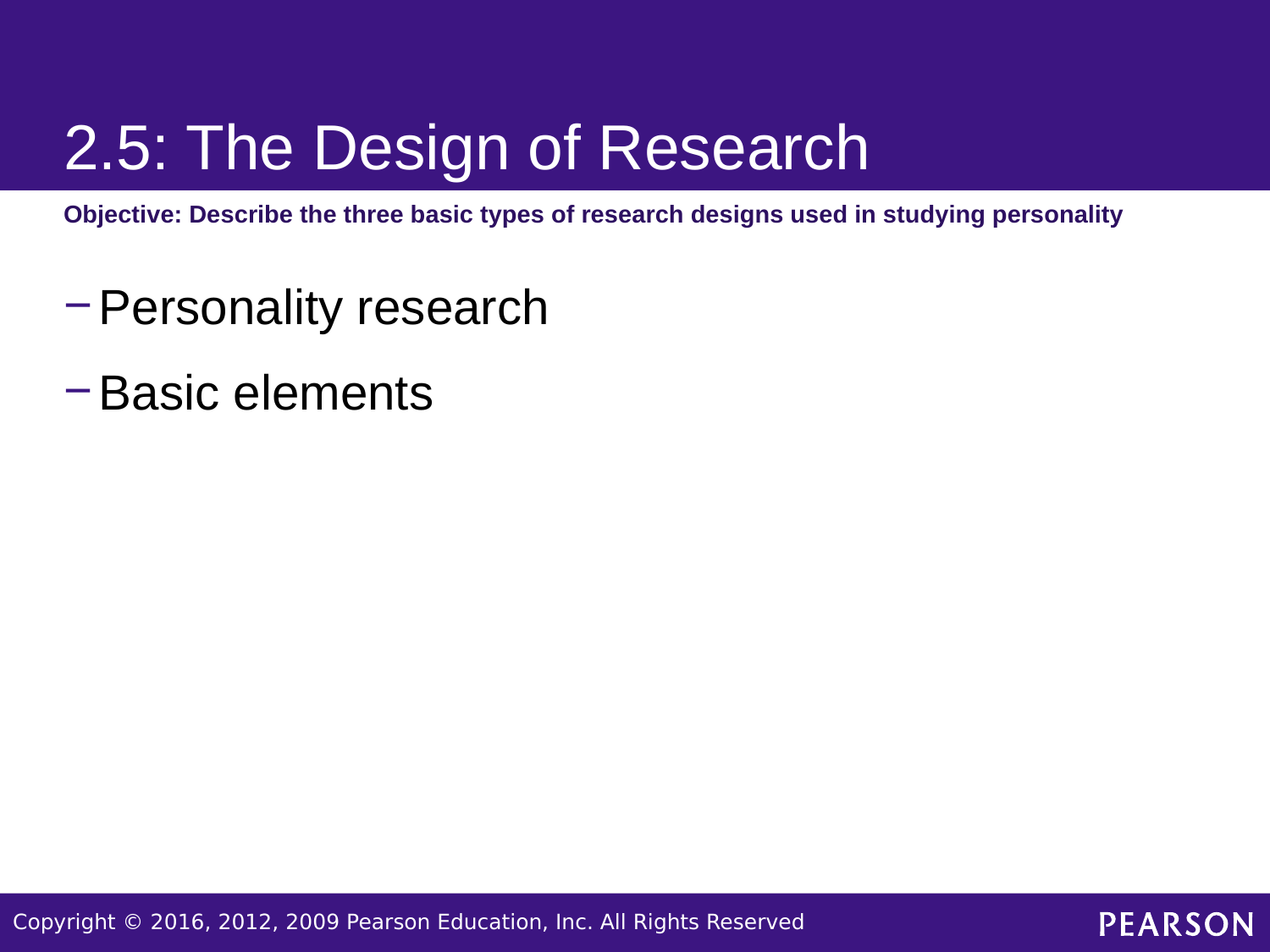

# 2.5: The Design of Research
Objective: Describe the three basic types of research designs used in studying personality
Personality research
Basic elements